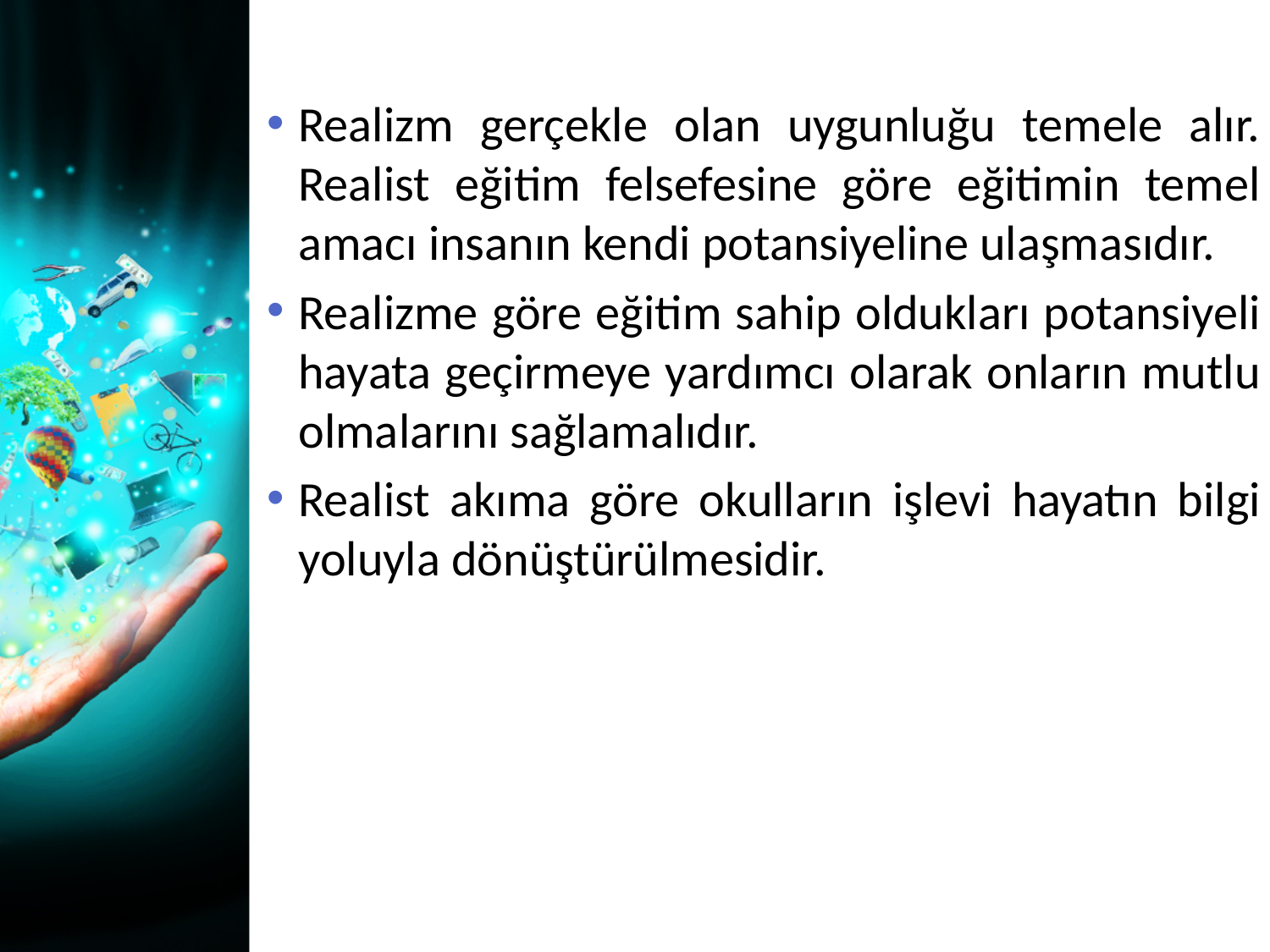

Realizm gerçekle olan uygunluğu temele alır. Realist eğitim felsefesine göre eğitimin temel amacı insanın kendi potansiyeline ulaşmasıdır.
Realizme göre eğitim sahip oldukları potansiyeli hayata geçirmeye yardımcı olarak onların mutlu olmalarını sağlamalıdır.
Realist akıma göre okulların işlevi hayatın bilgi yoluyla dönüştürülmesidir.